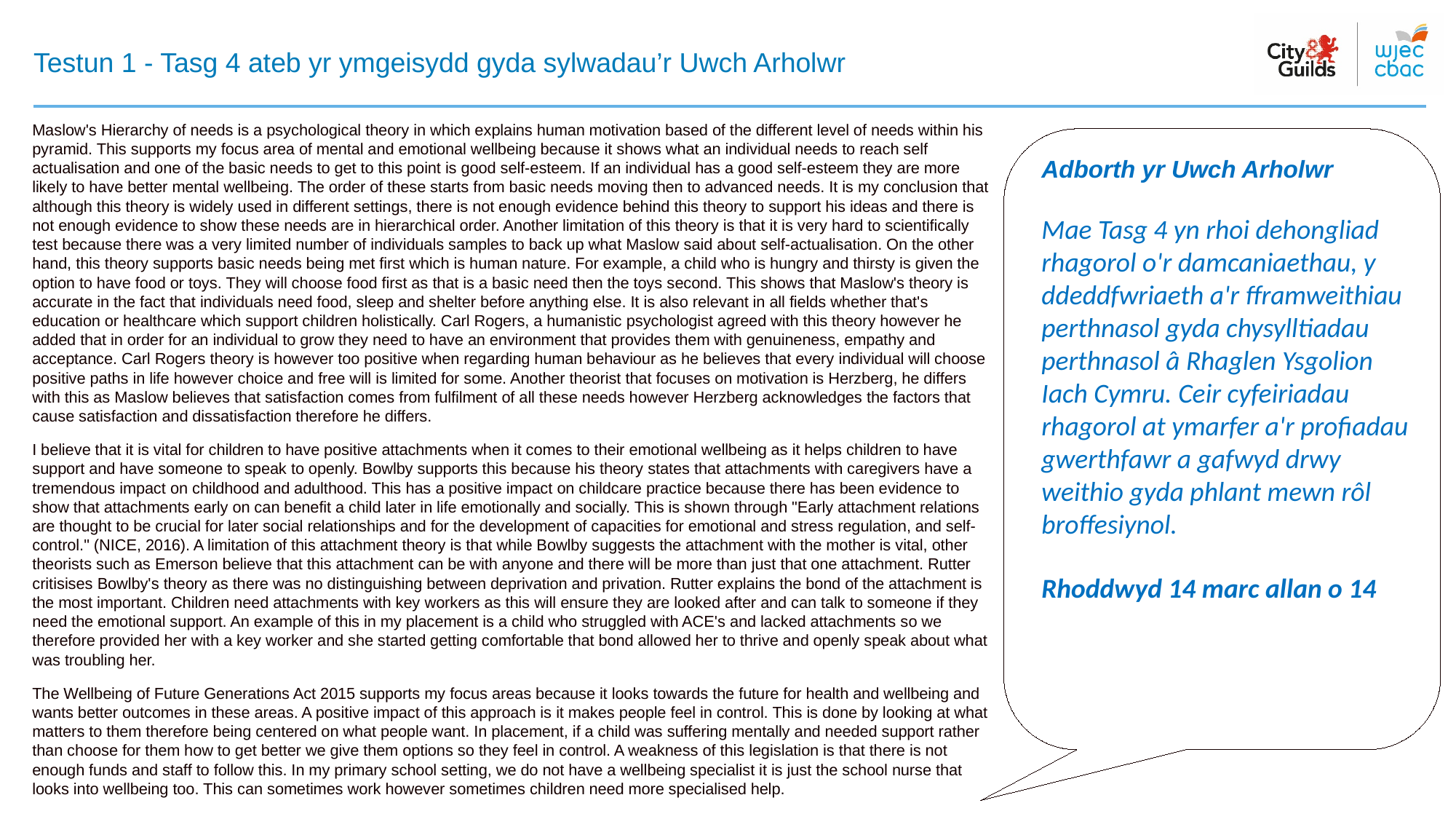

# Testun 1 - Tasg 4 ateb yr ymgeisydd gyda sylwadau’r Uwch Arholwr
Maslow's Hierarchy of needs is a psychological theory in which explains human motivation based of the different level of needs within his pyramid. This supports my focus area of mental and emotional wellbeing because it shows what an individual needs to reach self actualisation and one of the basic needs to get to this point is good self-esteem. If an individual has a good self-esteem they are more likely to have better mental wellbeing. The order of these starts from basic needs moving then to advanced needs. It is my conclusion that although this theory is widely used in different settings, there is not enough evidence behind this theory to support his ideas and there is not enough evidence to show these needs are in hierarchical order. Another limitation of this theory is that it is very hard to scientifically test because there was a very limited number of individuals samples to back up what Maslow said about self-actualisation. On the other hand, this theory supports basic needs being met first which is human nature. For example, a child who is hungry and thirsty is given the option to have food or toys. They will choose food first as that is a basic need then the toys second. This shows that Maslow's theory is accurate in the fact that individuals need food, sleep and shelter before anything else. It is also relevant in all fields whether that's education or healthcare which support children holistically. Carl Rogers, a humanistic psychologist agreed with this theory however he added that in order for an individual to grow they need to have an environment that provides them with genuineness, empathy and acceptance. Carl Rogers theory is however too positive when regarding human behaviour as he believes that every individual will choose positive paths in life however choice and free will is limited for some. Another theorist that focuses on motivation is Herzberg, he differs with this as Maslow believes that satisfaction comes from fulfilment of all these needs however Herzberg acknowledges the factors that cause satisfaction and dissatisfaction therefore he differs.

I believe that it is vital for children to have positive attachments when it comes to their emotional wellbeing as it helps children to have support and have someone to speak to openly. Bowlby supports this because his theory states that attachments with caregivers have a tremendous impact on childhood and adulthood. This has a positive impact on childcare practice because there has been evidence to show that attachments early on can benefit a child later in life emotionally and socially. This is shown through "Early attachment relations are thought to be crucial for later social relationships and for the development of capacities for emotional and stress regulation, and self-control." (NICE, 2016). A limitation of this attachment theory is that while Bowlby suggests the attachment with the mother is vital, other theorists such as Emerson believe that this attachment can be with anyone and there will be more than just that one attachment. Rutter critisises Bowlby's theory as there was no distinguishing between deprivation and privation. Rutter explains the bond of the attachment is the most important. Children need attachments with key workers as this will ensure they are looked after and can talk to someone if they need the emotional support. An example of this in my placement is a child who struggled with ACE's and lacked attachments so we therefore provided her with a key worker and she started getting comfortable that bond allowed her to thrive and openly speak about what was troubling her.
The Wellbeing of Future Generations Act 2015 supports my focus areas because it looks towards the future for health and wellbeing and wants better outcomes in these areas. A positive impact of this approach is it makes people feel in control. This is done by looking at what matters to them therefore being centered on what people want. In placement, if a child was suffering mentally and needed support rather than choose for them how to get better we give them options so they feel in control. A weakness of this legislation is that there is not enough funds and staff to follow this. In my primary school setting, we do not have a wellbeing specialist it is just the school nurse that looks into wellbeing too. This can sometimes work however sometimes children need more specialised help.

Adborth yr Uwch Arholwr ​
​
Mae Tasg 4 yn rhoi dehongliad rhagorol o'r damcaniaethau, y ddeddfwriaeth a'r fframweithiau perthnasol gyda chysylltiadau perthnasol â Rhaglen Ysgolion Iach Cymru. Ceir cyfeiriadau rhagorol at ymarfer a'r profiadau gwerthfawr a gafwyd drwy weithio gyda phlant mewn rôl broffesiynol.

Rhoddwyd 14 marc allan o 14